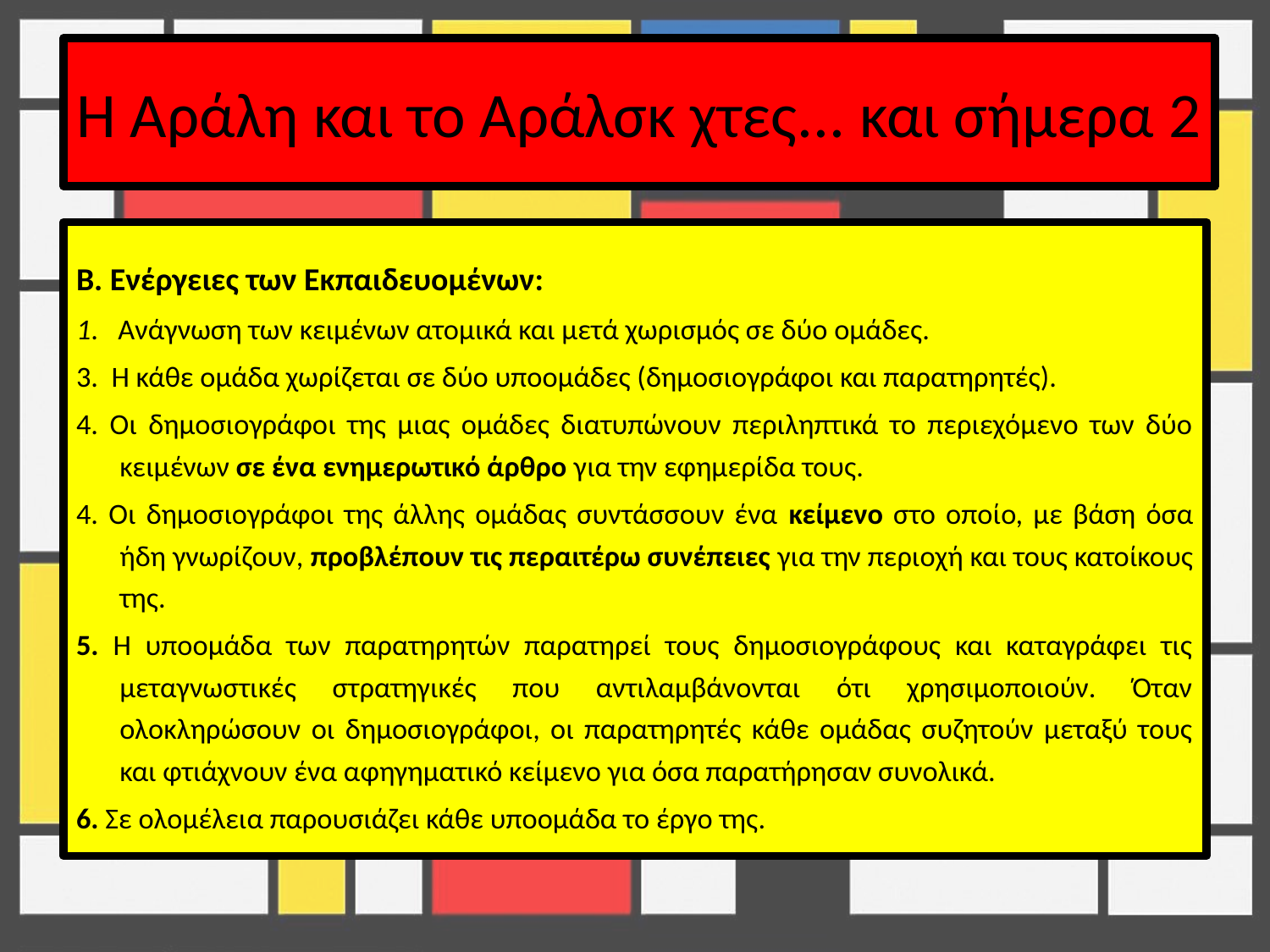

# Η Αράλη και το Αράλσκ χτες... και σήμερα 2

Β. Ενέργειες των Εκπαιδευομένων:
1.   Ανάγνωση των κειμένων ατομικά και μετά χωρισμός σε δύο ομάδες.
3.  Η κάθε ομάδα χωρίζεται σε δύο υποομάδες (δημοσιογράφοι και παρατηρητές).
4. Οι δημοσιογράφοι της μιας ομάδες διατυπώνουν περιληπτικά το περιεχόμενο των δύο κειμένων σε ένα ενημερωτικό άρθρο για την εφημερίδα τους.
4. Οι δημοσιογράφοι της άλλης ομάδας συντάσσουν ένα κείμενο στο οποίο, με βάση όσα ήδη γνωρίζουν, προβλέπουν τις περαιτέρω συνέπειες για την περιοχή και τους κατοίκους της.
5. Η υποομάδα των παρατηρητών παρατηρεί τους δημοσιογράφους και καταγράφει τις μεταγνωστικές στρατηγικές που αντιλαμβάνονται ότι χρησιμοποιούν. Όταν ολοκληρώσουν οι δημοσιογράφοι, οι παρατηρητές κάθε ομάδας συζητούν μεταξύ τους και φτιάχνουν ένα αφηγηματικό κείμενο για όσα παρατήρησαν συνολικά.
6. Σε ολομέλεια παρουσιάζει κάθε υποομάδα το έργο της.